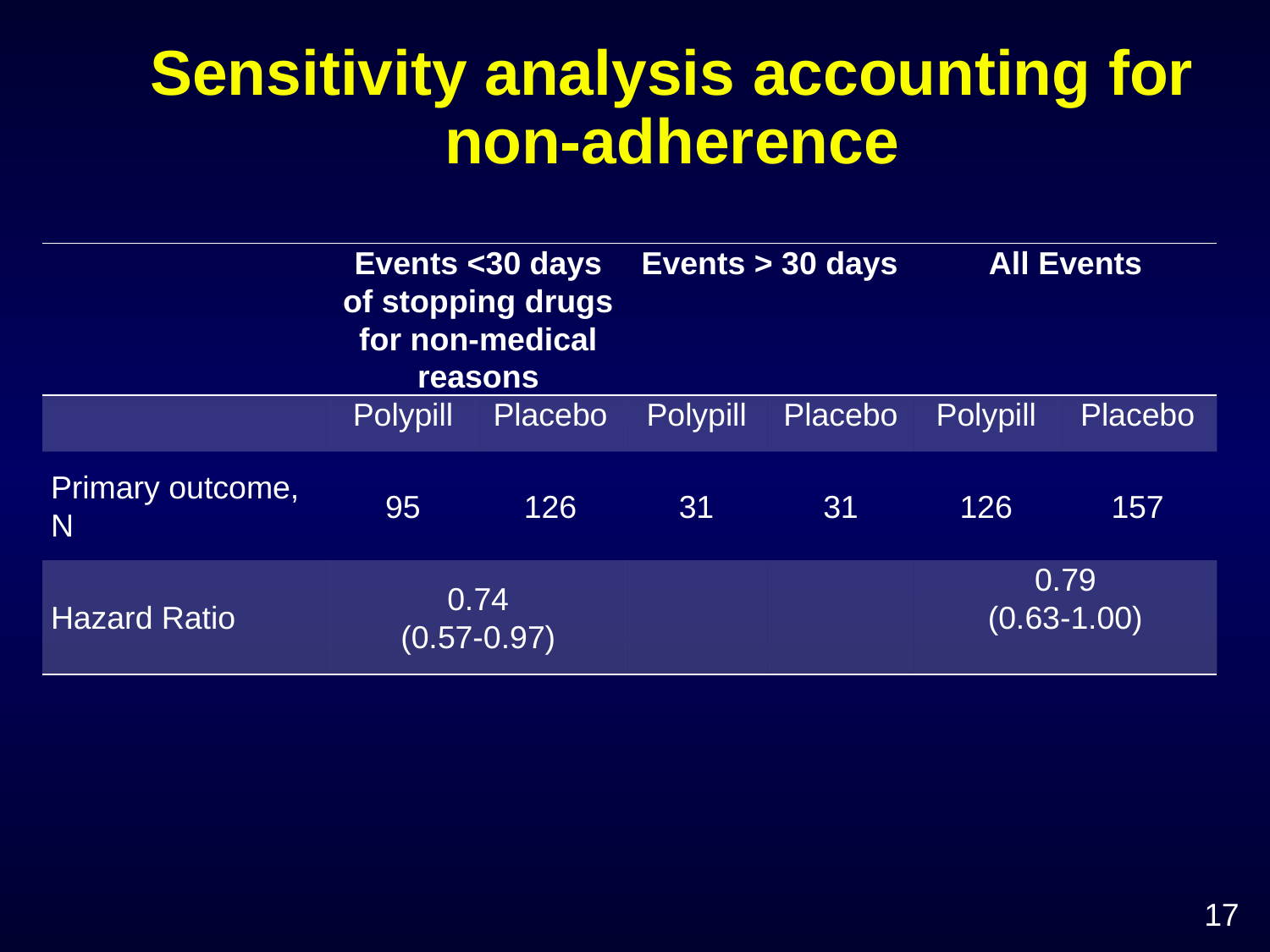

# Sensitivity analysis accounting for non-adherence
|  | Events <30 days of stopping drugs for non-medical reasons |  | Events > 30 days |  | All Events |  |
| --- | --- | --- | --- | --- | --- | --- |
|  | Polypill | Placebo | Polypill | Placebo | Polypill | Placebo |
| Primary outcome, N | 95 | 126 | 31 | 31 | 126 | 157 |
| Hazard Ratio | 0.74 (0.57-0.97) |  |  |  | 0.79 (0.63-1.00) |  |
17